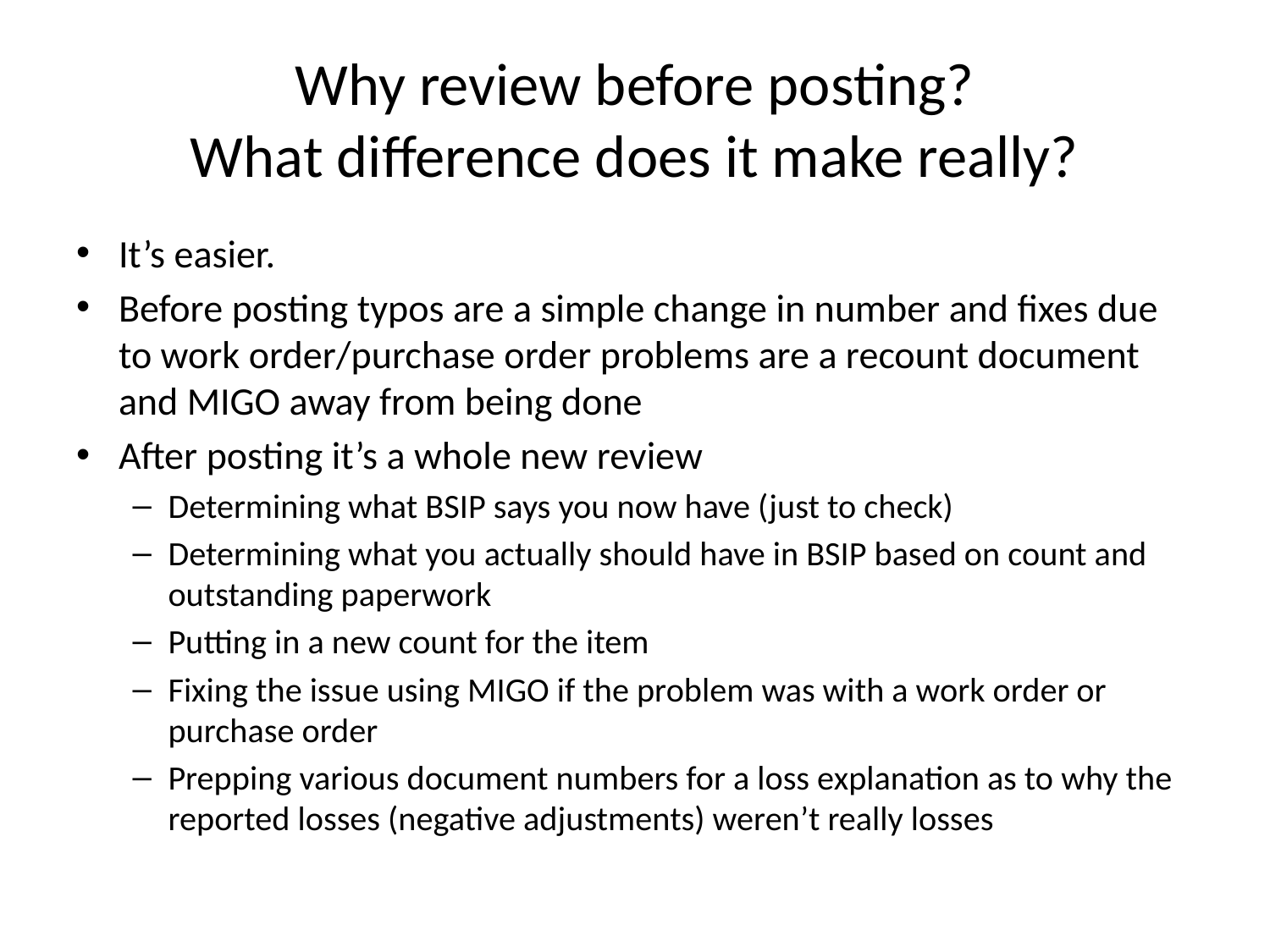

# Why review before posting? What difference does it make really?
It’s easier.
Before posting typos are a simple change in number and fixes due to work order/purchase order problems are a recount document and MIGO away from being done
After posting it’s a whole new review
Determining what BSIP says you now have (just to check)
Determining what you actually should have in BSIP based on count and outstanding paperwork
Putting in a new count for the item
Fixing the issue using MIGO if the problem was with a work order or purchase order
Prepping various document numbers for a loss explanation as to why the reported losses (negative adjustments) weren’t really losses